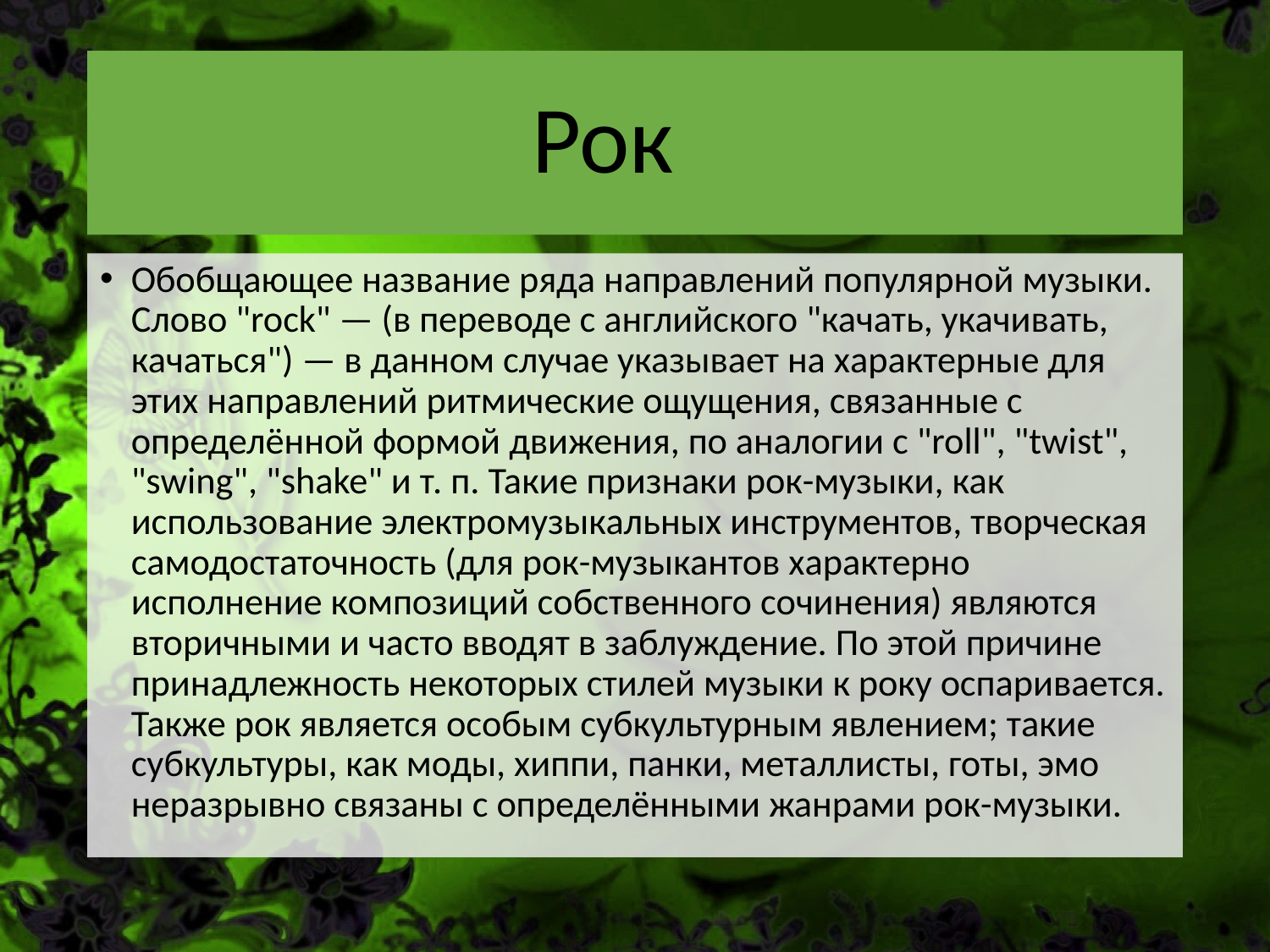

# Рок
Обобщающее название ряда направлений популярной музыки. Слово "rock" — (в переводе с английского "качать, укачивать, качаться") — в данном случае указывает на характерные для этих направлений ритмические ощущения, связанные с определённой формой движения, по аналогии с "roll", "twist", "swing", "shake" и т. п. Такие признаки рок-музыки, как использование электромузыкальных инструментов, творческая самодостаточность (для рок-музыкантов характерно исполнение композиций собственного сочинения) являются вторичными и часто вводят в заблуждение. По этой причине принадлежность некоторых стилей музыки к року оспаривается. Также рок является особым субкультурным явлением; такие субкультуры, как моды, хиппи, панки, металлисты, готы, эмо неразрывно связаны с определёнными жанрами рок-музыки.